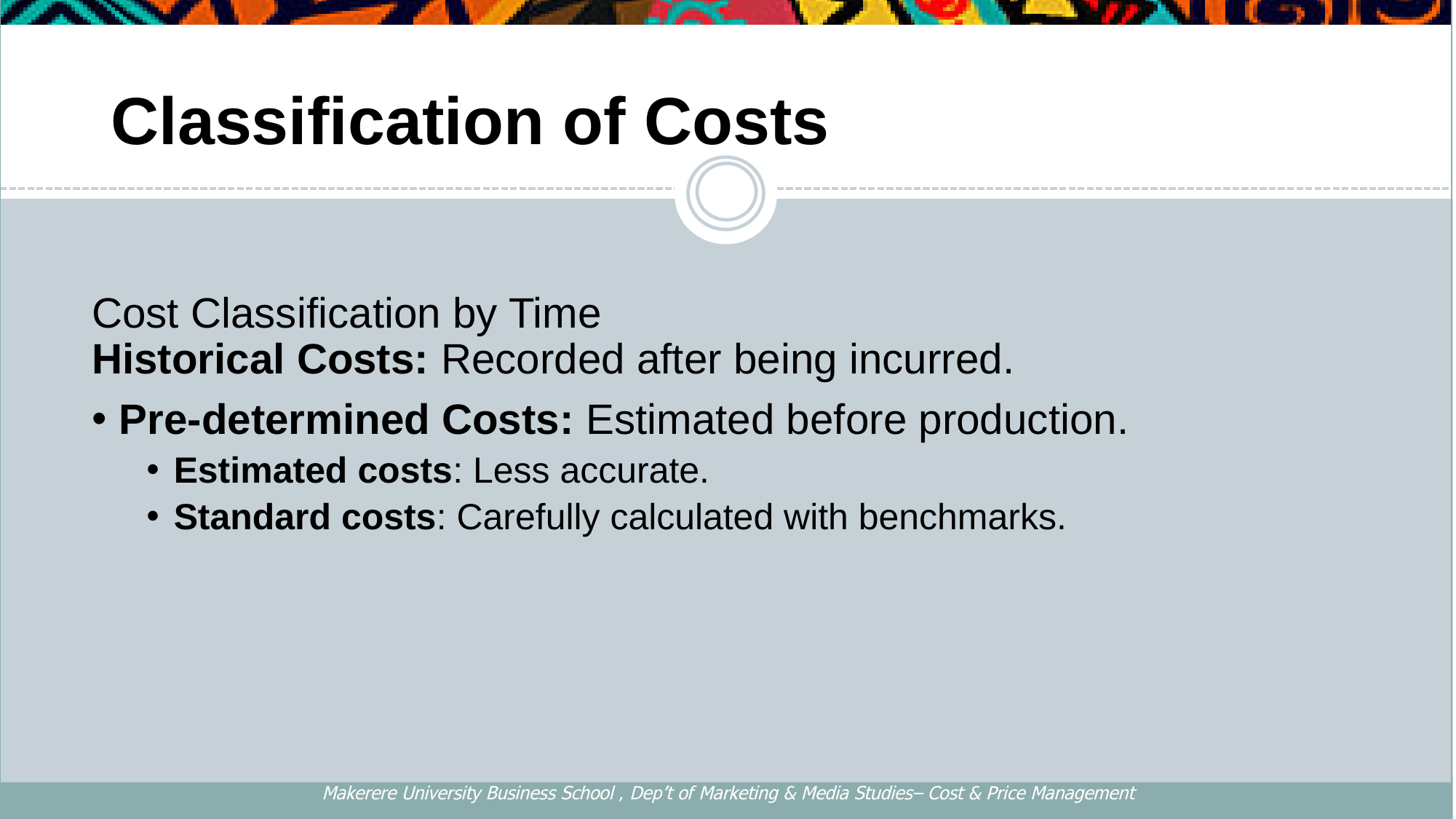

# Classification of Costs
Cost Classification by Time
Historical Costs: Recorded after being incurred.
Pre-determined Costs: Estimated before production.
Estimated costs: Less accurate.
Standard costs: Carefully calculated with benchmarks.